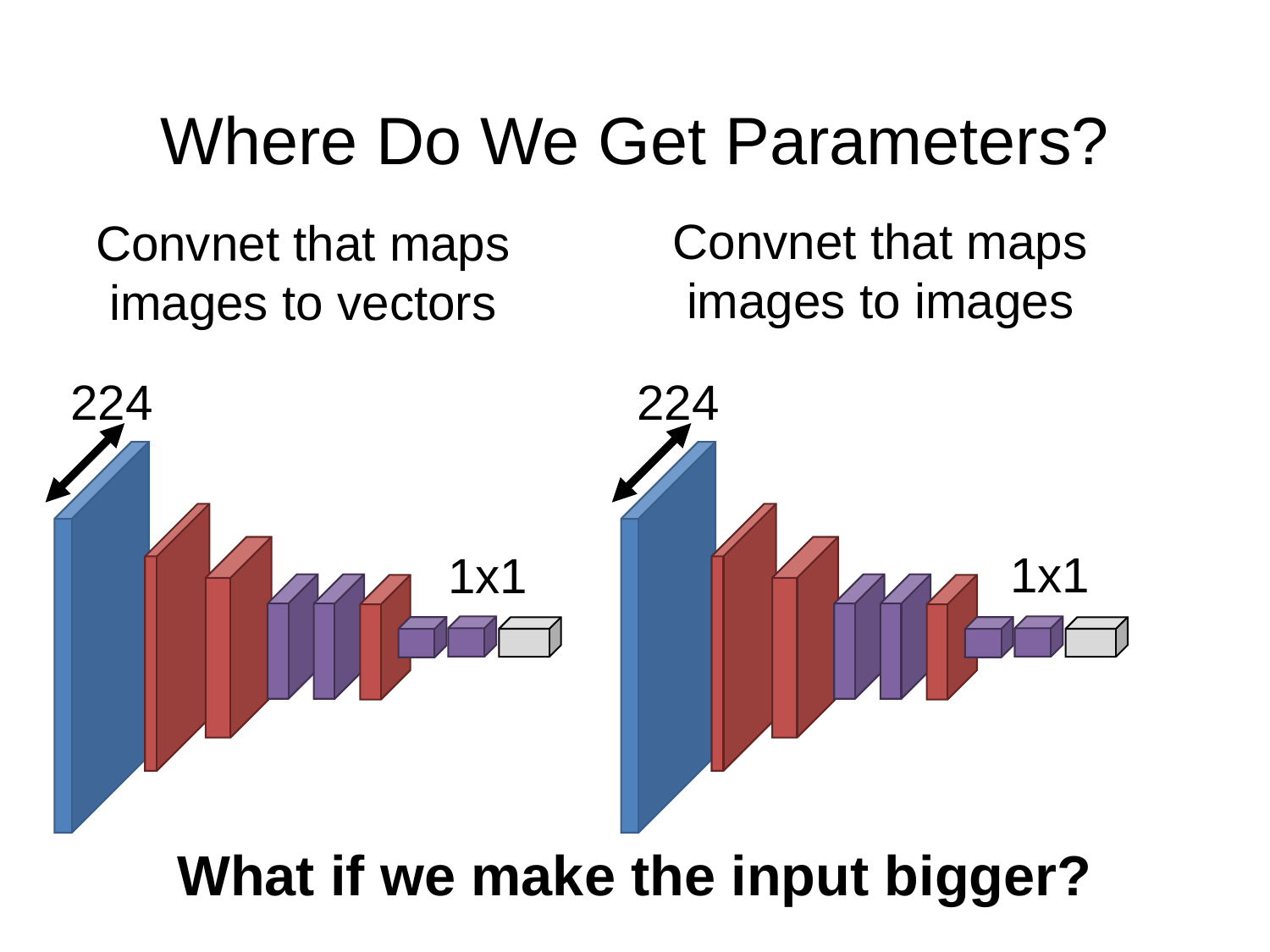

# Where Do We Get Parameters?
Convnet that maps images to images
Convnet that maps images to vectors
224

224

1x1
1x1
What if we make the input bigger?